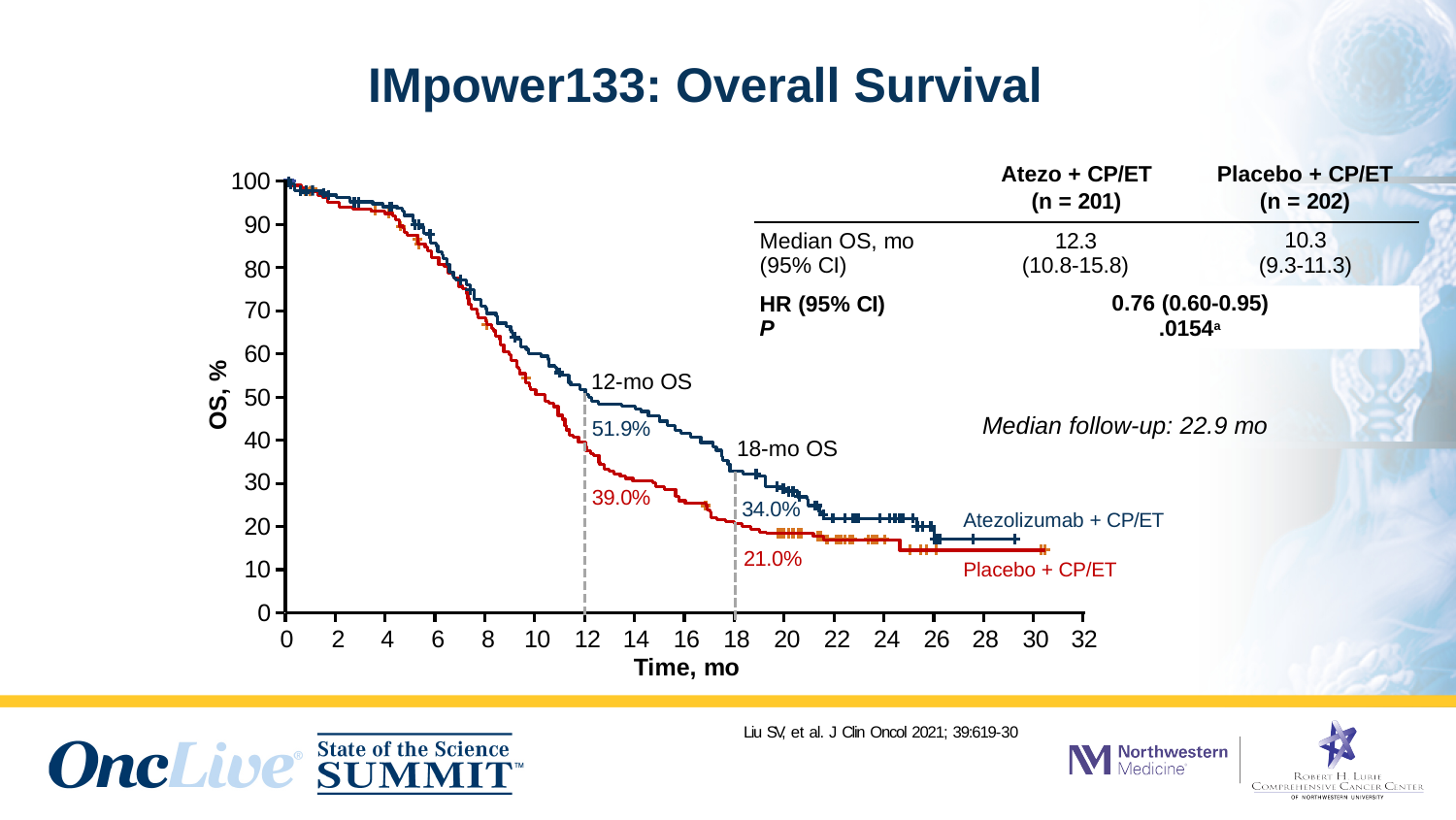

# IMpower133: Overall Survival
100
90
80
70
60
50
40
30
20
10
0

Atezo + CP/ET
Placebo + CP/ET (n = 202)

(n = 201)
Median OS, mo
12.3
10.3
(9.3-11.3)
(95% CI)
(10.8-15.8)
HR (95% CI)
0.76 (0.60-0.95)
.0154a
P
OS, %
12-mo OS
Median follow-up: 22.9 mo
51.9%
18-mo OS
39.0%
34.0%
Atezolizumab + CP/ET
21.0%
Placebo + CP/ET
0	2	4	6	8	10	12	14	16	18	20	22	24	26	28	30	32
Time, mo
Liu SV, et al. J Clin Oncol 2021; 39:619-30